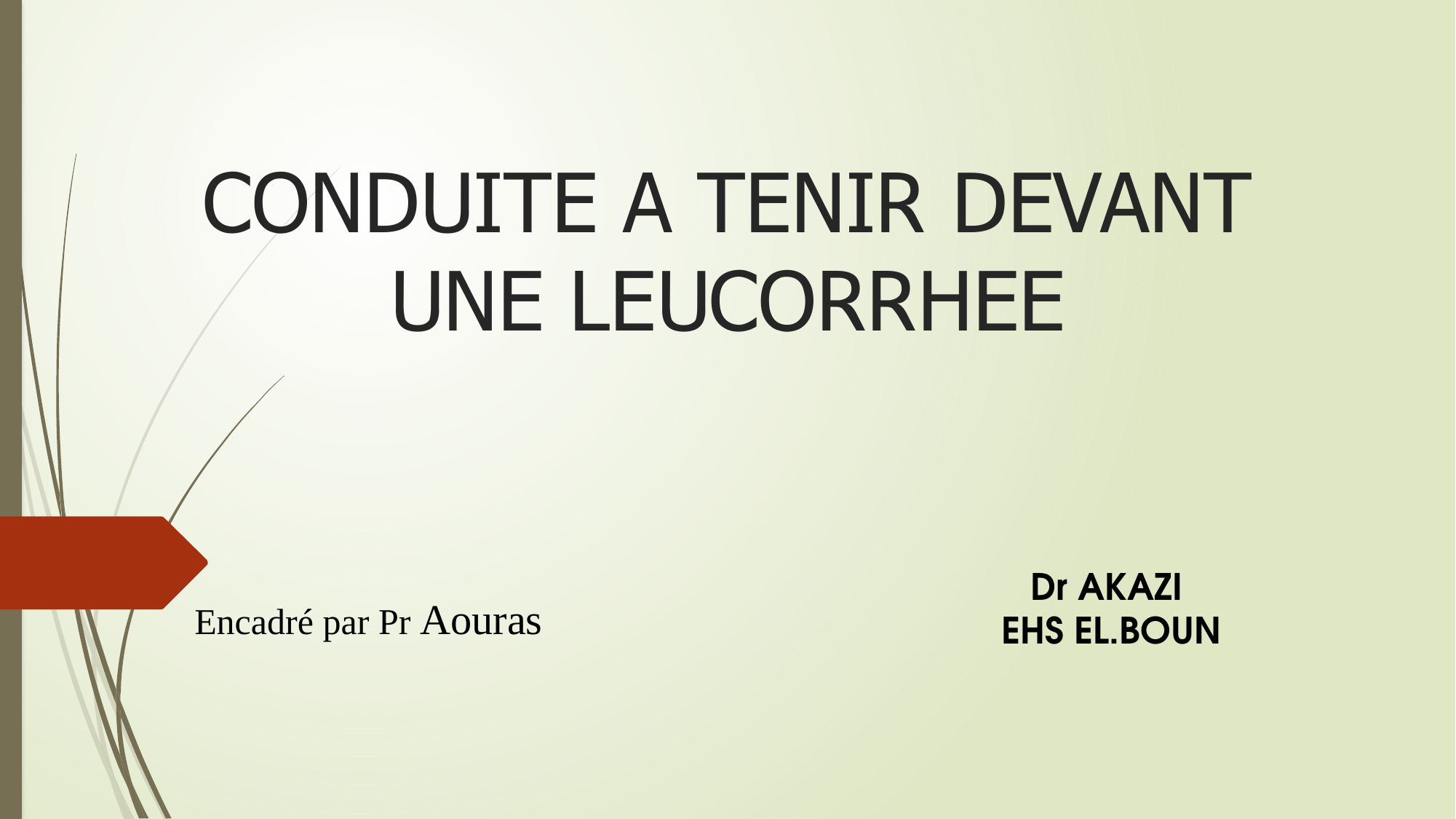

# CONDUITE A TENIR DEVANT UNE LEUCORRHEE

Dr AKAZI
EHS EL.BOUN
Encadré par Pr Aouras